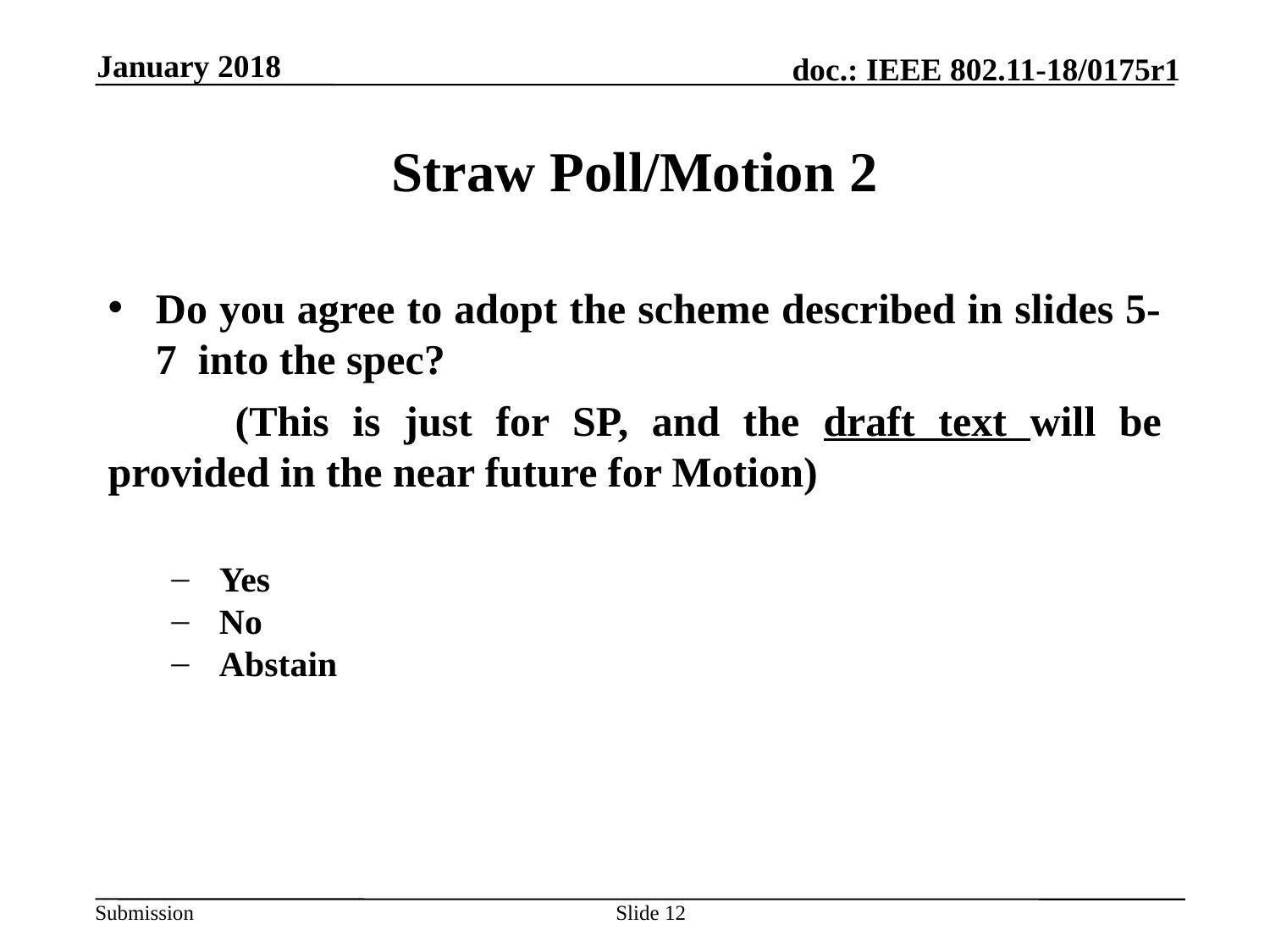

January 2018
# Straw Poll/Motion 2
Do you agree to adopt the scheme described in slides 5-7  into the spec?
	(This is just for SP, and the draft text will be provided in the near future for Motion)

Yes
No
Abstain

Slide 12